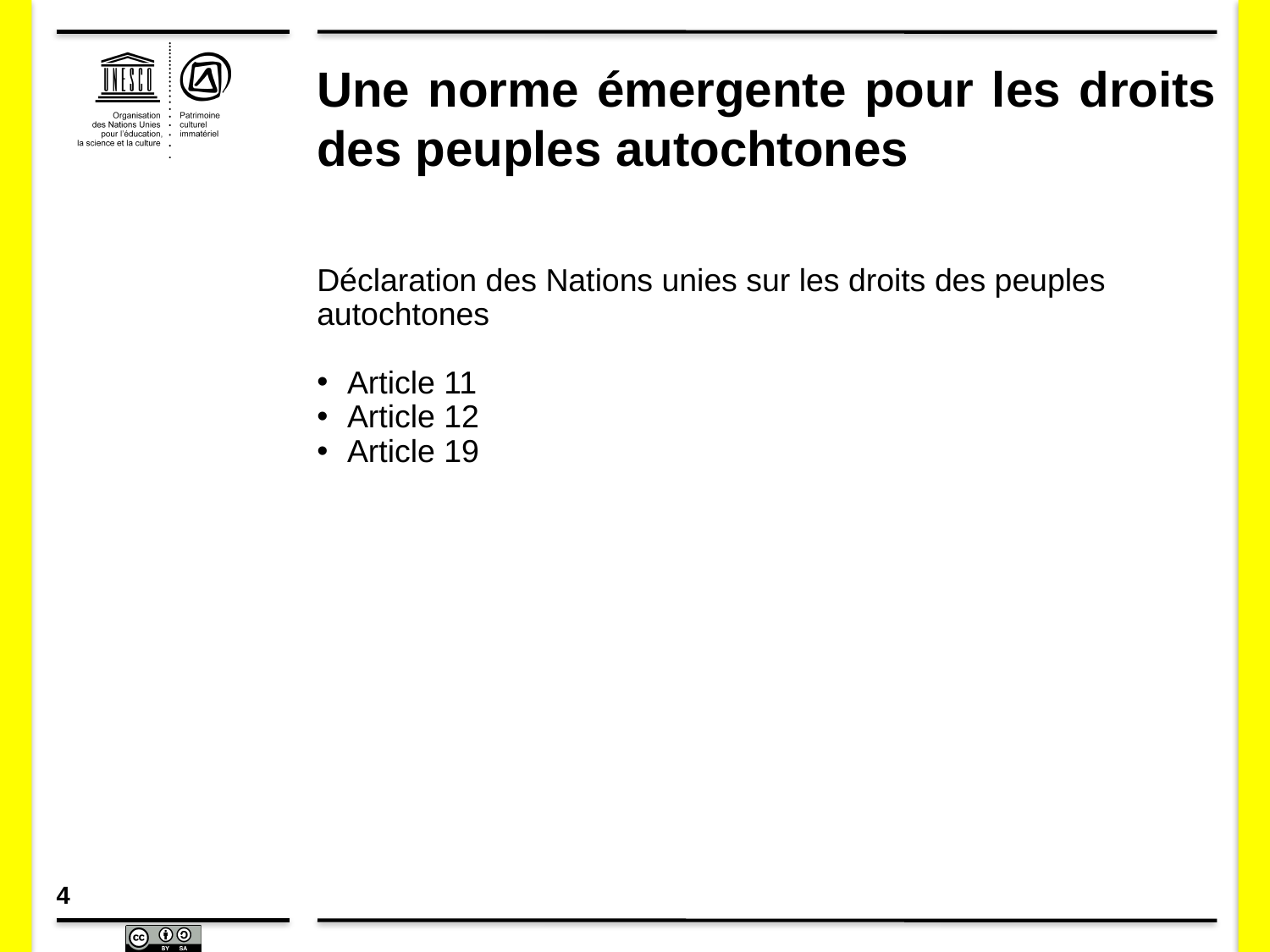

# Une norme émergente pour les droits des peuples autochtones
Déclaration des Nations unies sur les droits des peuples autochtones

Article 11
Article 12
Article 19